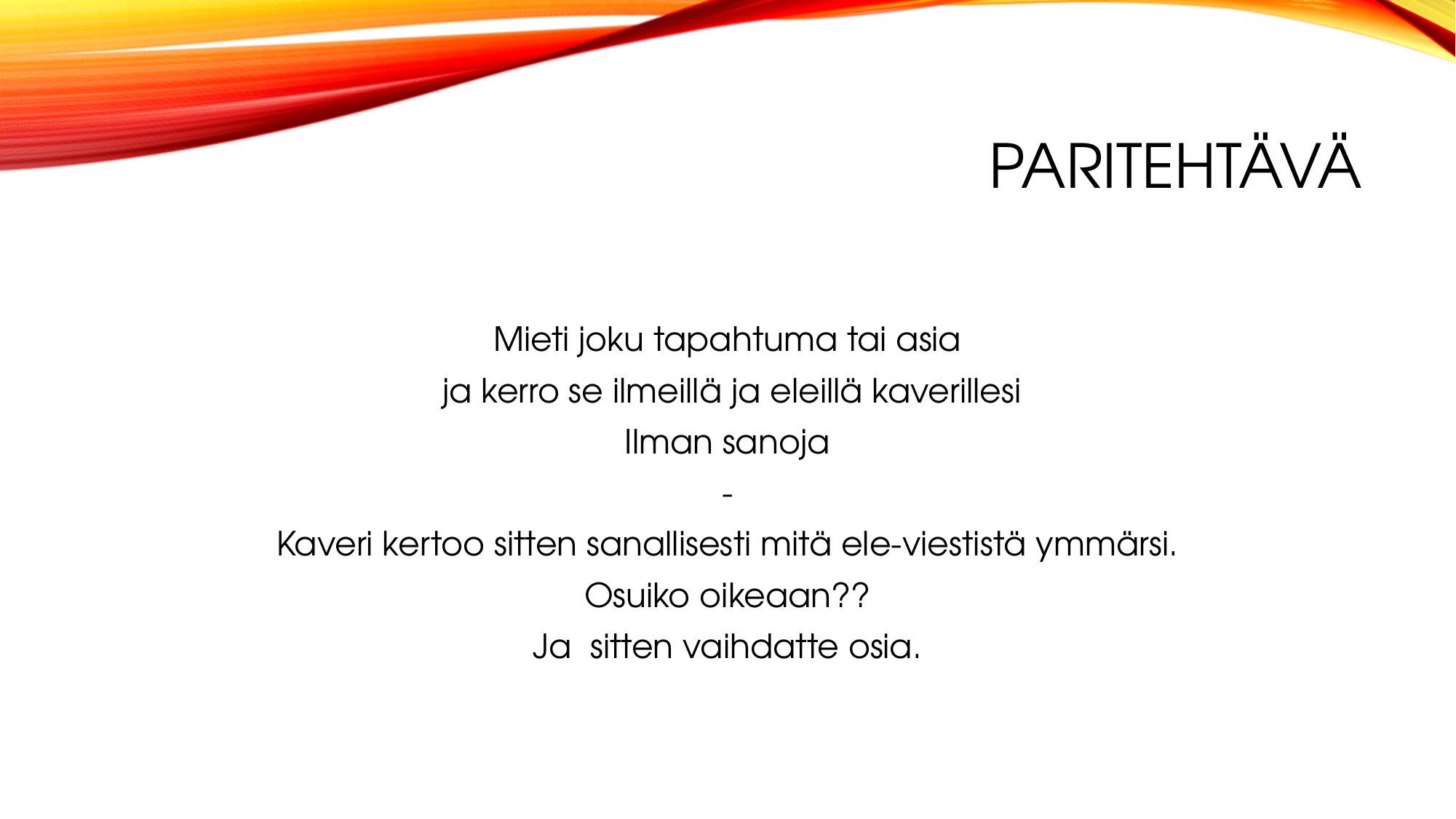

# pariTehtävä

Mieti joku tapahtuma tai asia
 ja kerro se ilmeillä ja eleillä kaverillesi
Ilman sanoja
-
Kaveri kertoo sitten sanallisesti mitä ele-viestistä ymmärsi.
Osuiko oikeaan??
Ja  sitten vaihdatte osia.